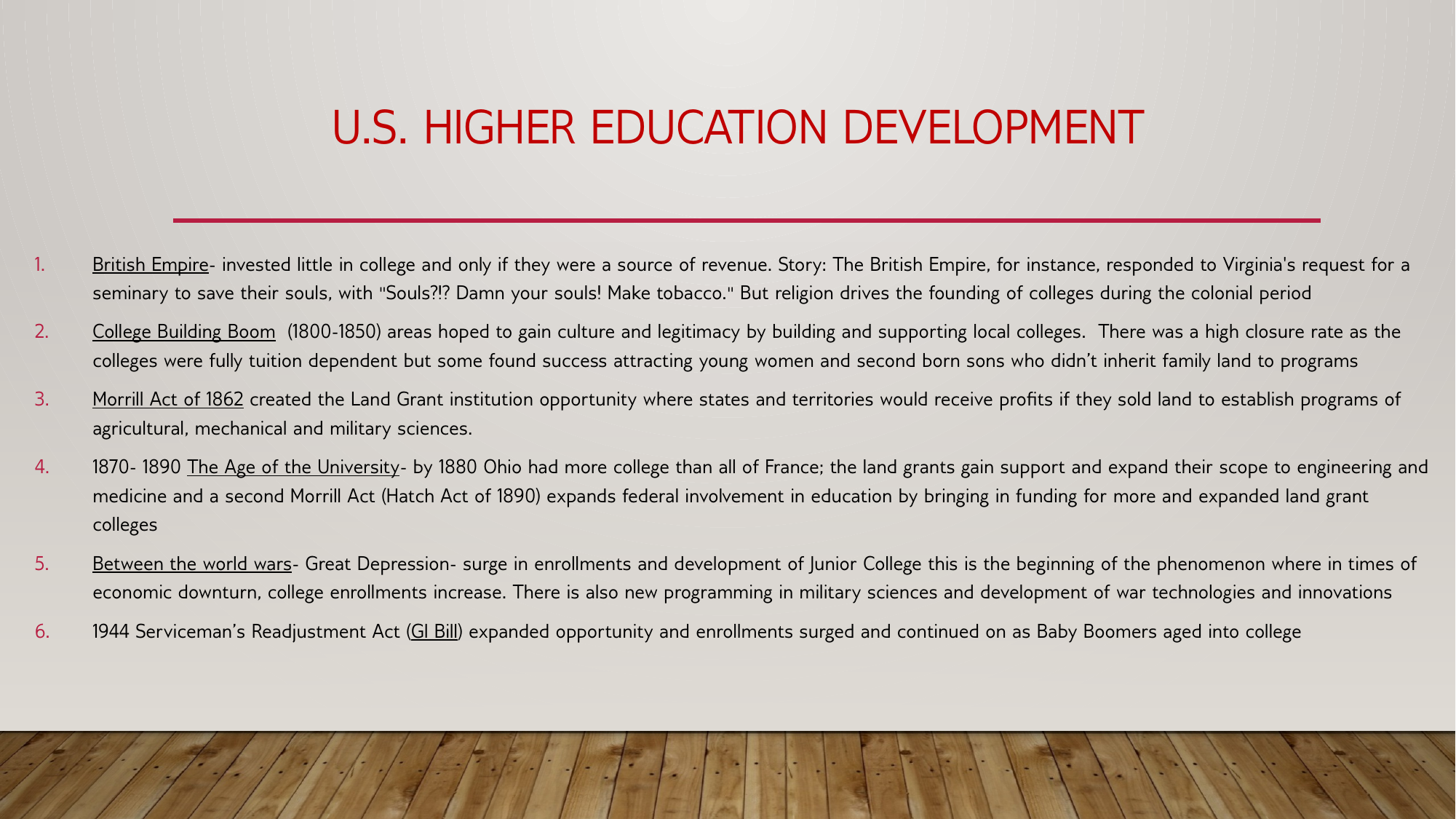

# U.S. Higher Education Development
British Empire- invested little in college and only if they were a source of revenue. Story: The British Empire, for instance, responded to Virginia's request for a seminary to save their souls, with "Souls?!? Damn your souls! Make tobacco." But religion drives the founding of colleges during the colonial period
College Building Boom  (1800-1850) areas hoped to gain culture and legitimacy by building and supporting local colleges.  There was a high closure rate as the colleges were fully tuition dependent but some found success attracting young women and second born sons who didn’t inherit family land to programs
Morrill Act of 1862 created the Land Grant institution opportunity where states and territories would receive profits if they sold land to establish programs of agricultural, mechanical and military sciences.
1870- 1890 The Age of the University- by 1880 Ohio had more college than all of France; the land grants gain support and expand their scope to engineering and medicine and a second Morrill Act (Hatch Act of 1890) expands federal involvement in education by bringing in funding for more and expanded land grant colleges
Between the world wars- Great Depression- surge in enrollments and development of Junior College this is the beginning of the phenomenon where in times of economic downturn, college enrollments increase. There is also new programming in military sciences and development of war technologies and innovations
1944 Serviceman’s Readjustment Act (GI Bill) expanded opportunity and enrollments surged and continued on as Baby Boomers aged into college